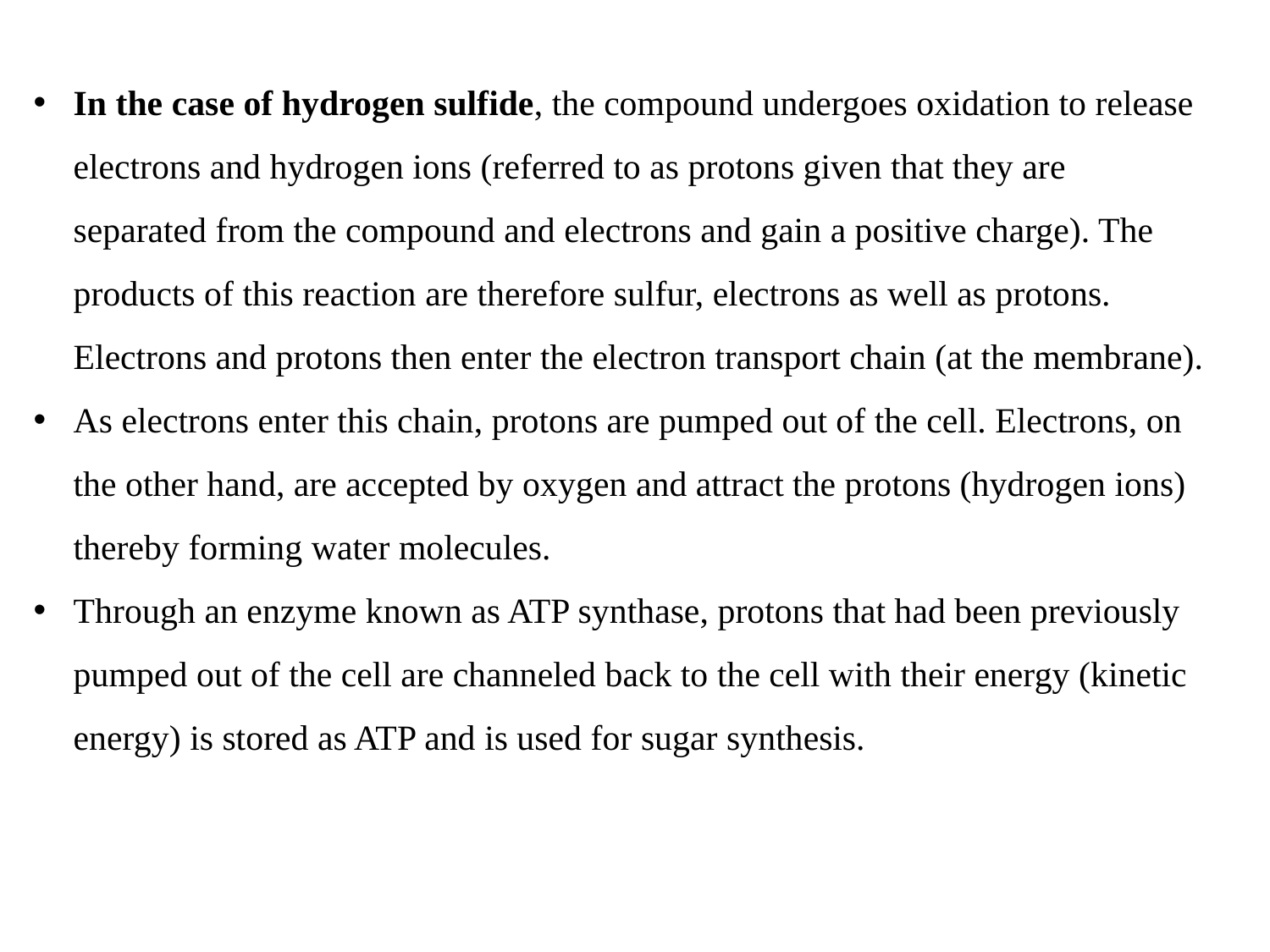

In the case of hydrogen sulfide, the compound undergoes oxidation to release electrons and hydrogen ions (referred to as protons given that they are separated from the compound and electrons and gain a positive charge). The products of this reaction are therefore sulfur, electrons as well as protons. Electrons and protons then enter the electron transport chain (at the membrane).
As electrons enter this chain, protons are pumped out of the cell. Electrons, on the other hand, are accepted by oxygen and attract the protons (hydrogen ions) thereby forming water molecules.
Through an enzyme known as ATP synthase, protons that had been previously pumped out of the cell are channeled back to the cell with their energy (kinetic energy) is stored as ATP and is used for sugar synthesis.